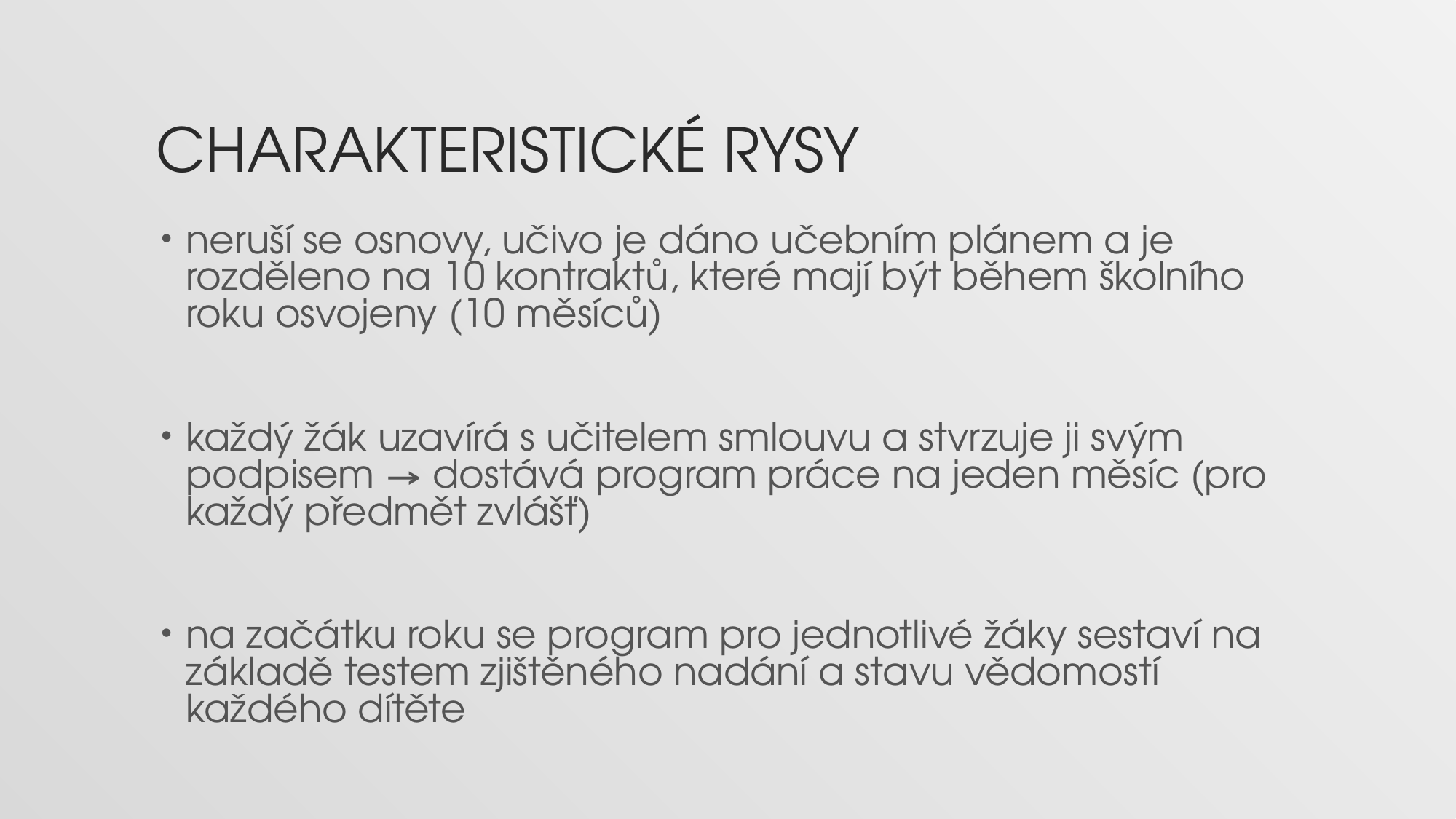

# Charakteristické rysy
neruší se osnovy, učivo je dáno učebním plánem a je rozděleno na 10 kontraktů, které mají být během školního roku osvojeny (10 měsíců)

každý žák uzavírá s učitelem smlouvu a stvrzuje ji svým podpisem → dostává program práce na jeden měsíc (pro každý předmět zvlášť)

na začátku roku se program pro jednotlivé žáky sestaví na základě testem zjištěného nadání a stavu vědomostí každého dítěte